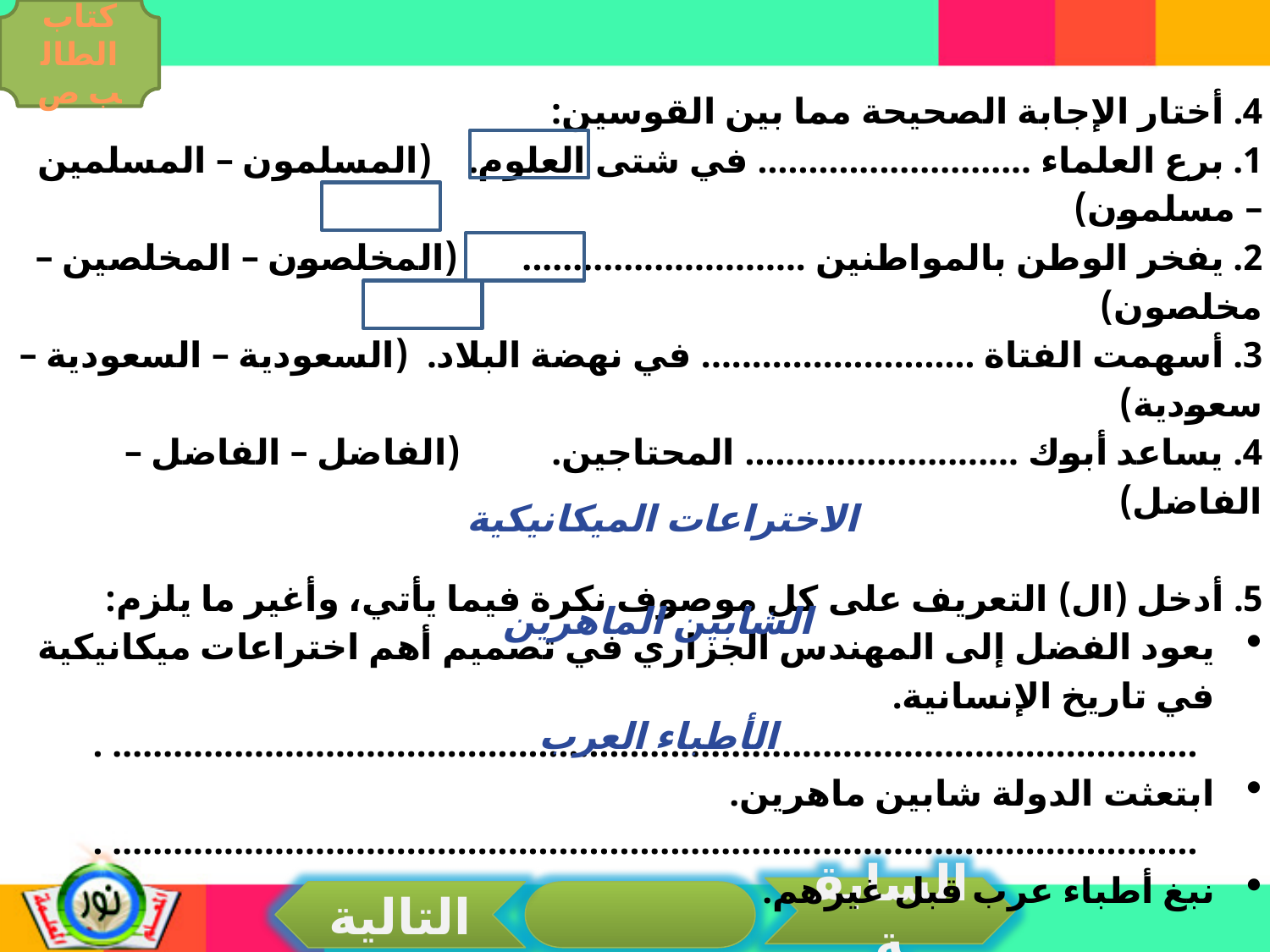

كتاب الطالب ص
4. أختار الإجابة الصحيحة مما بين القوسين:
1. برع العلماء ........................... في شتى العلوم.    (المسلمون – المسلمين – مسلمون)
2. يفخر الوطن بالمواطنين ............................       (المخلصون – المخلصين – مخلصون)
3. أسهمت الفتاة ........................... في نهضة البلاد.  (السعودية – السعودية – سعودية)
4. يساعد أبوك ........................... المحتاجين.          (الفاضل – الفاضل – الفاضل)

5. أدخل (ال) التعريف على كل موصوف نكرة فيما يأتي، وأغير ما يلزم:
يعود الفضل إلى المهندس الجزاري في تصميم أهم اختراعات ميكانيكية في تاريخ الإنسانية.
........................................................................................................... .
ابتعثت الدولة شابين ماهرين.
........................................................................................................... .
نبغ أطباء عرب قبل غيرهم.
  ........................................................................................................... .

الاختراعات الميكانيكية
الشابين الماهرين
الأطباء العرب

السابقة

التالية